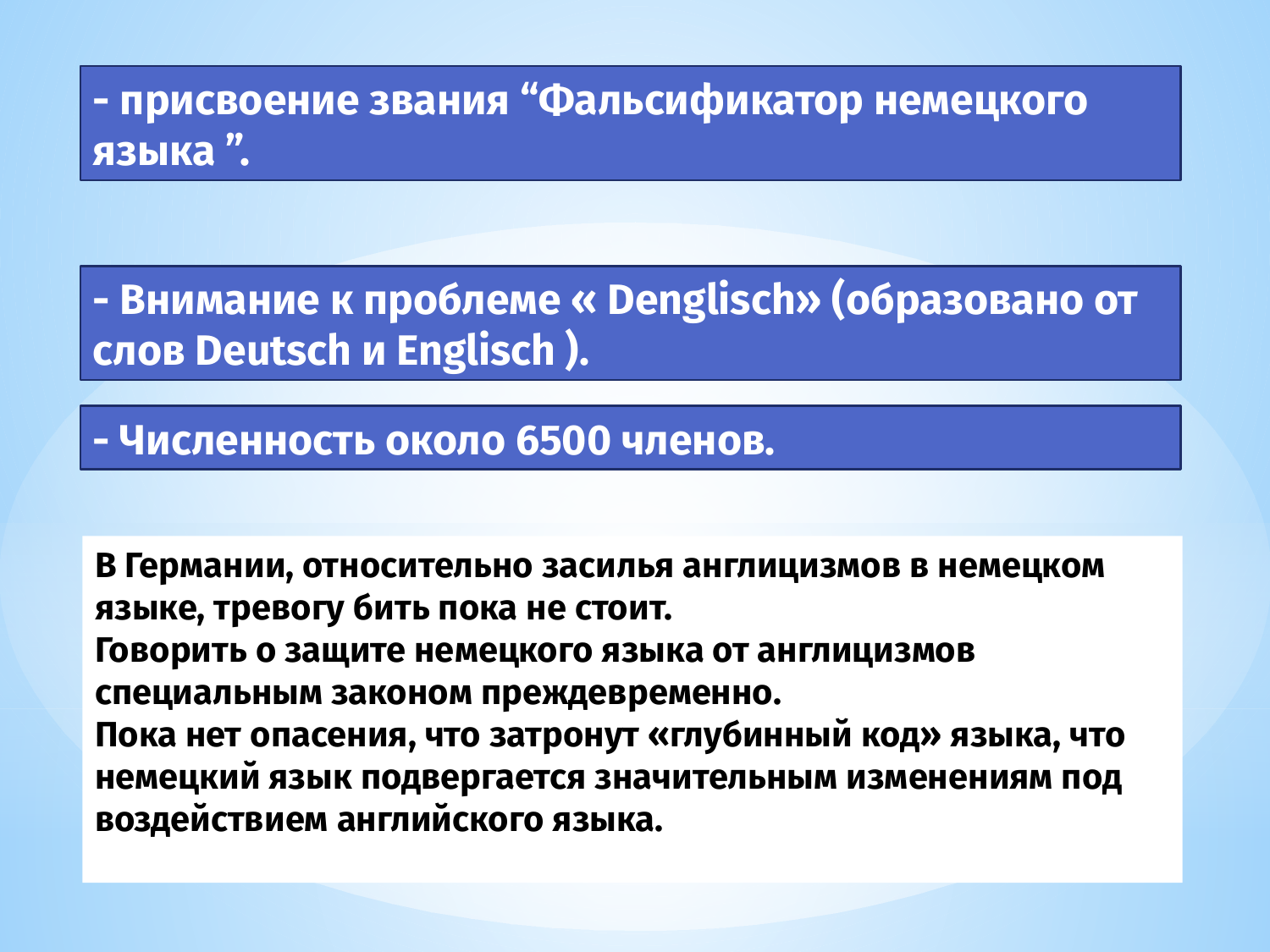

- присвоение звания “Фальсификатор немецкого языка ”.
- Внимание к проблеме « Denglisch» (образовано от слов Deutsch и Englisch ).
- Численность около 6500 членов.
В Германии, относительно засилья англицизмов в немецком языке, тревогу бить пока не стоит.
Говорить о защите немецкого языка от англицизмов специальным законом преждевременно.
Пока нет опасения, что затронут «глубинный код» языка, что немецкий язык подвергается значительным изменениям под воздействием английского языка.